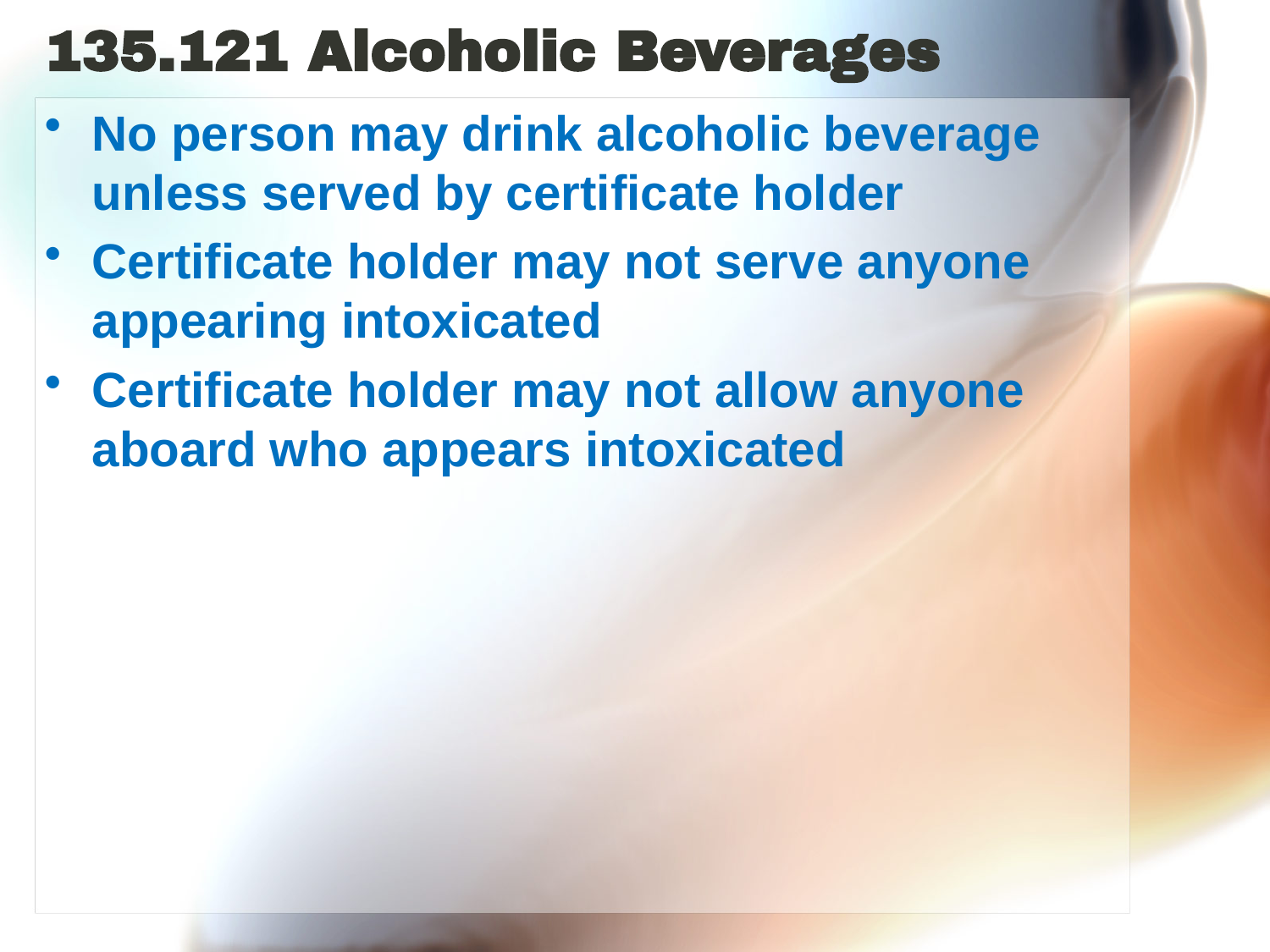

# 135.121 Alcoholic Beverages
No person may drink alcoholic beverage unless served by certificate holder
Certificate holder may not serve anyone appearing intoxicated
Certificate holder may not allow anyone  aboard who appears intoxicated